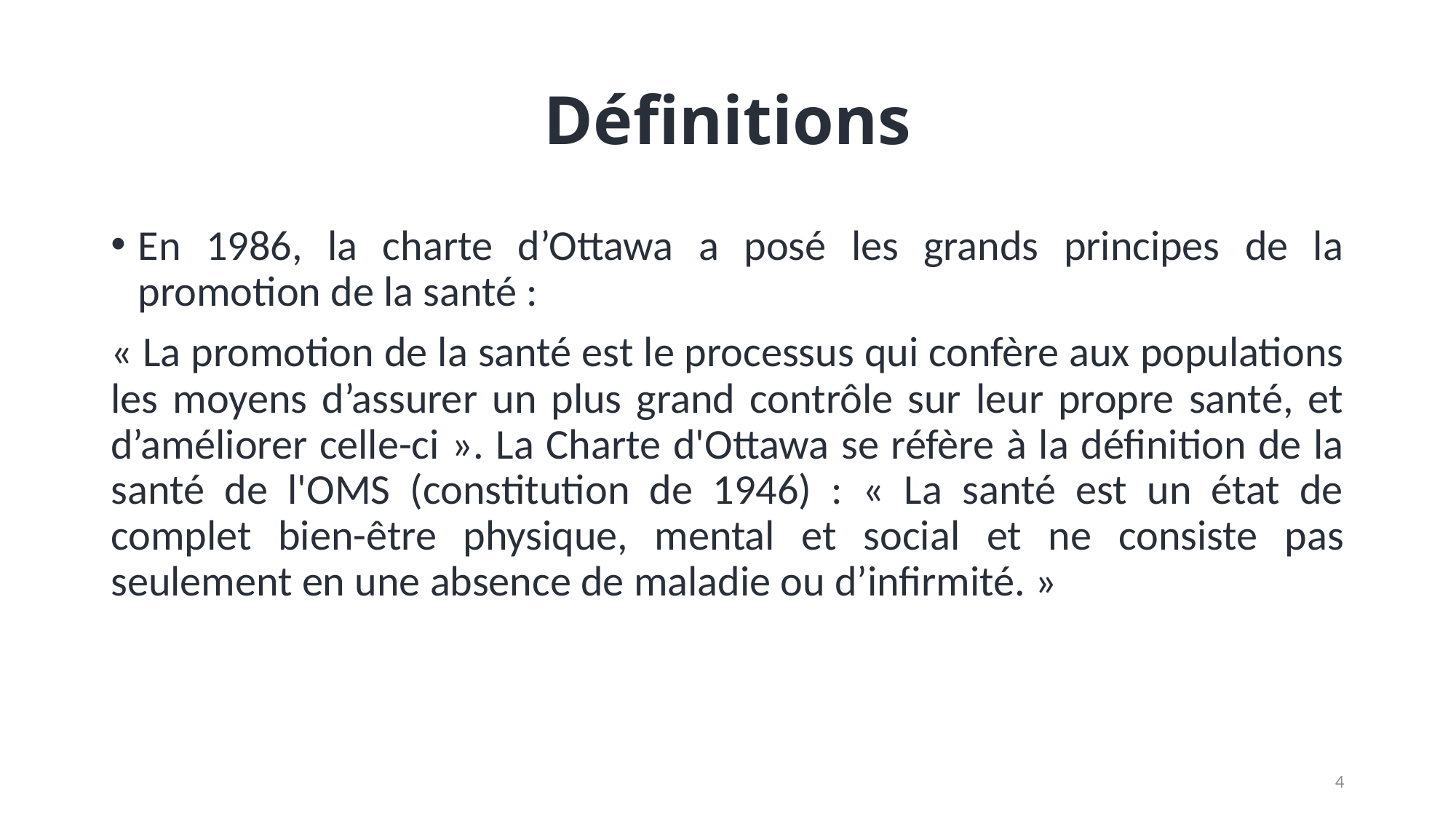

# Définitions
En 1986, la charte d’Ottawa a posé les grands principes de la promotion de la santé :
« La promotion de la santé est le processus qui confère aux populations les moyens d’assurer un plus grand contrôle sur leur propre santé, et d’améliorer celle-ci ». La Charte d'Ottawa se réfère à la définition de la santé de l'OMS (constitution de 1946) : « La santé est un état de complet bien-être physique, mental et social et ne consiste pas seulement en une absence de maladie ou d’infirmité. »
4